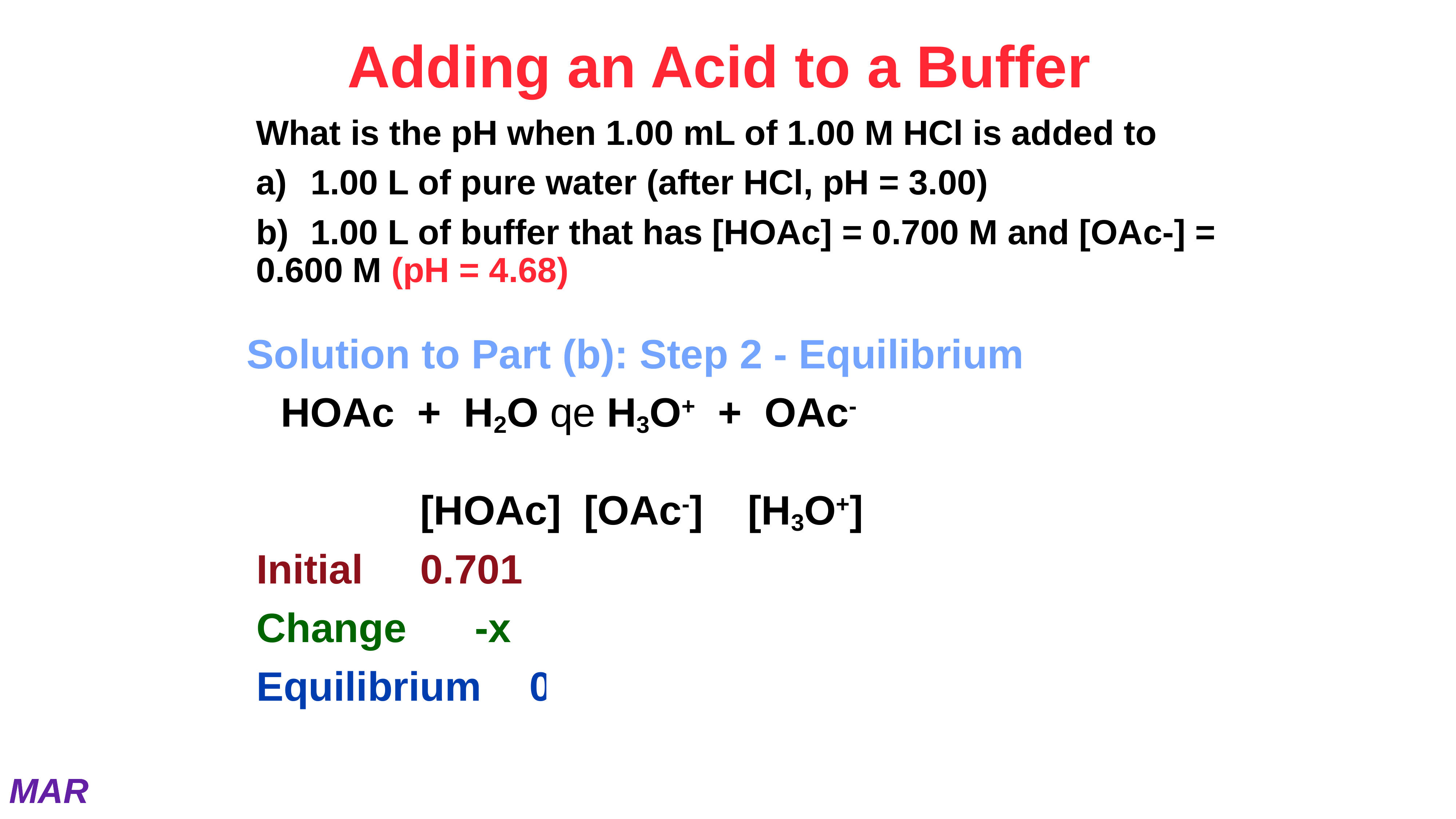

# Adding an Acid to a Buffer
What is the pH when 1.00 mL of 1.00 M HCl is added to
a)	1.00 L of pure water (after HCl, pH = 3.00)
b)	1.00 L of buffer that has [HOAc] = 0.700 M and [OAc-] = 0.600 M (pH = 4.68)
Solution to Part (b): Step 2 - Equilibrium
 	HOAc  +  H2O qe H3O+  +  OAc-
 			[HOAc] 	[OAc-] 	[H3O+]
Initial		0.701		0.599		0
Change		-x		+x		+x
Equilibrium	0.701-x	0.599+x	x

MAR